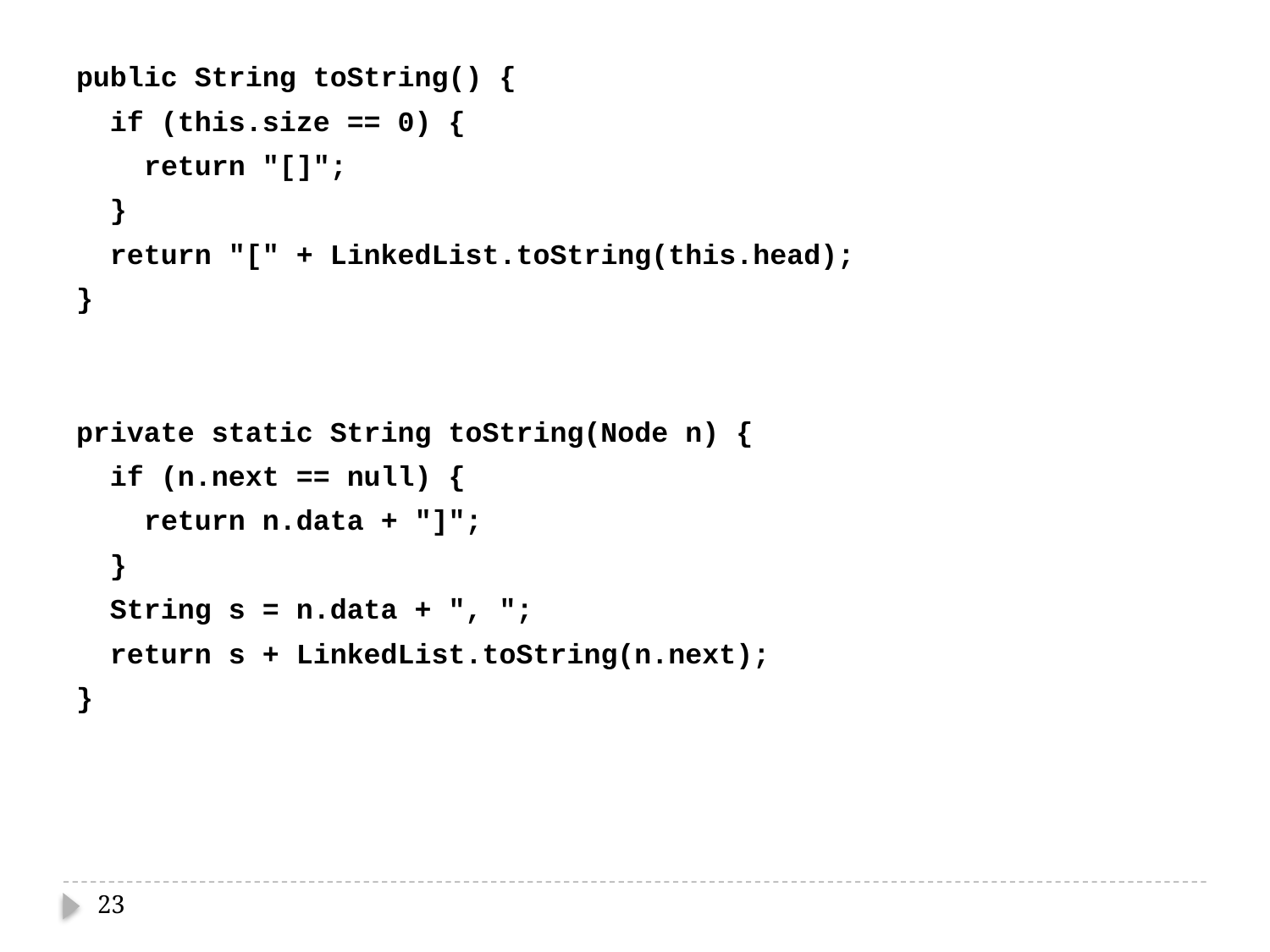

public String toString() {
  if (this.size == 0) {
    return "[]";
  }
  return "[" + LinkedList.toString(this.head);
}

private static String toString(Node n) {
  if (n.next == null) {
    return n.data + "]";
  }
  String s = n.data + ", ";
  return s + LinkedList.toString(n.next);
}
23